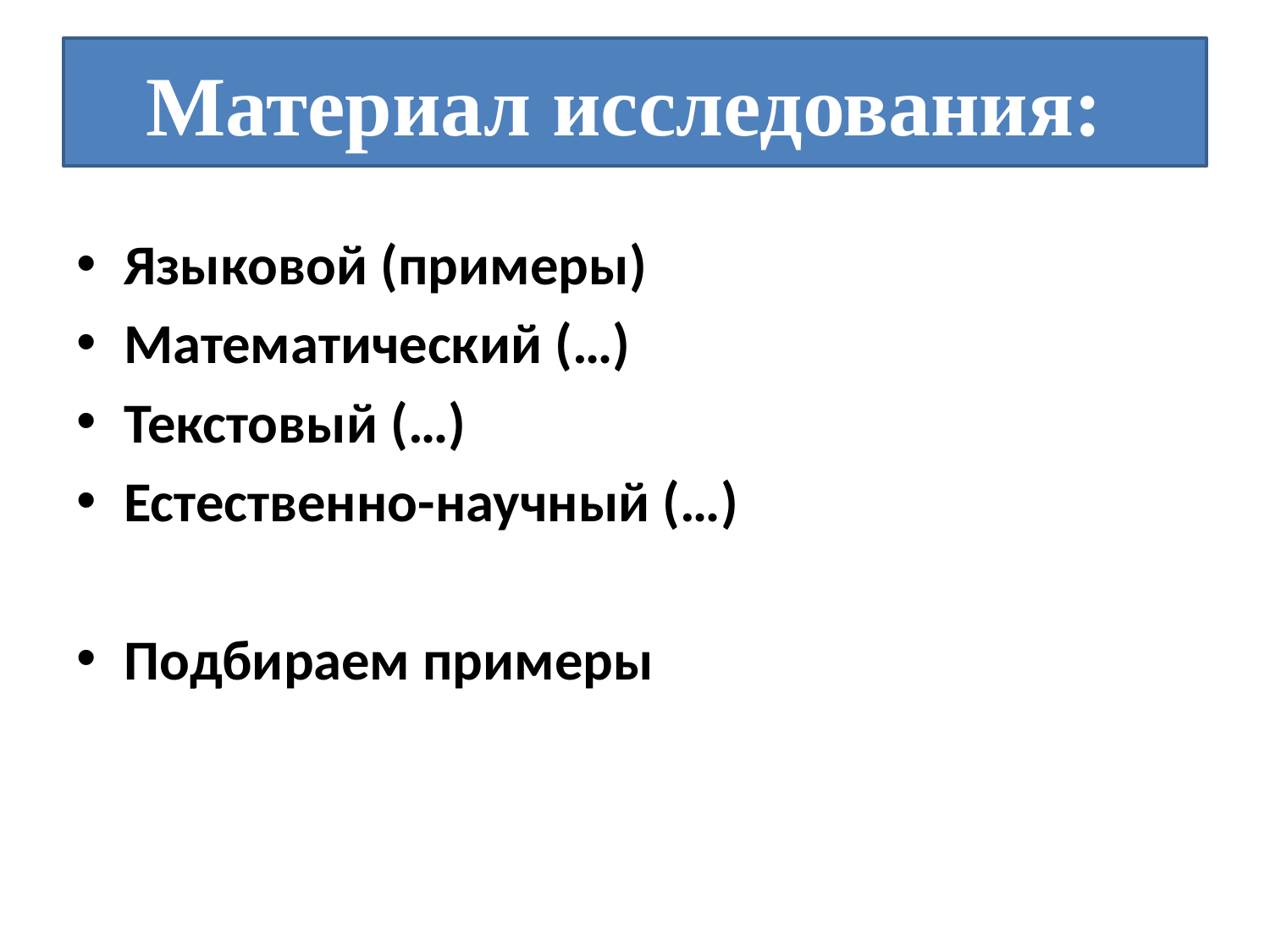

# Материал исследования:
Языковой (примеры)
Математический (…)
Текстовый (…)
Естественно-научный (…)

Подбираем примеры